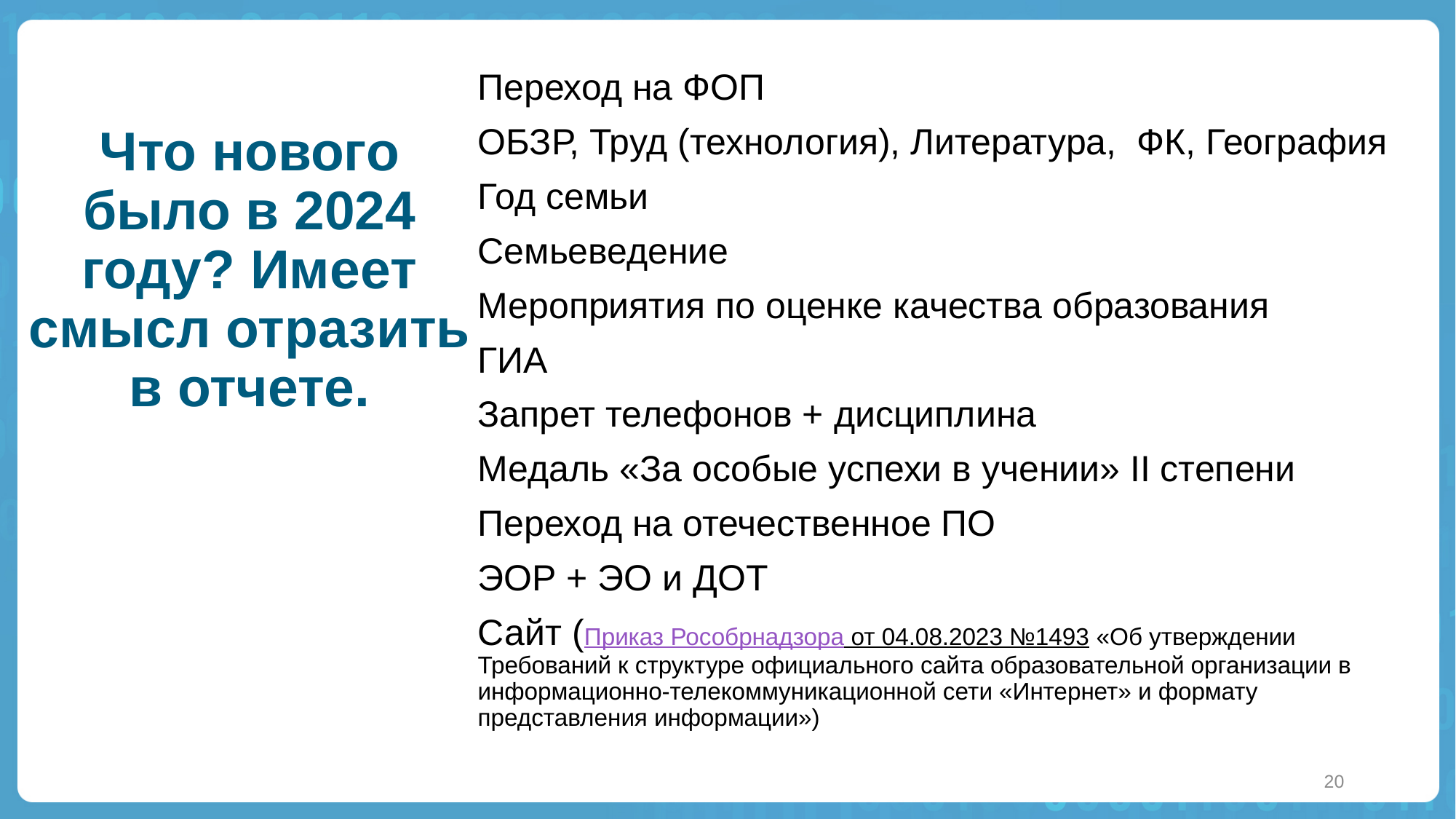

Переход на ФОП
ОБЗР, Труд (технология), Литература,  ФК, География
Год семьи
Семьеведение
Мероприятия по оценке качества образования
ГИА
Запрет телефонов + дисциплина
Медаль «За особые успехи в учении» II степени
Переход на отечественное ПО
ЭОР + ЭО и ДОТ
Сайт (Приказ Рособрнадзора от 04.08.2023 №1493 «Об утверждении Требований к структуре официального сайта образовательной организации в информационно-телекоммуникационной сети «Интернет» и формату представления информации»)
# Что нового было в 2024 году? Имеет смысл отразить в отчете.
20